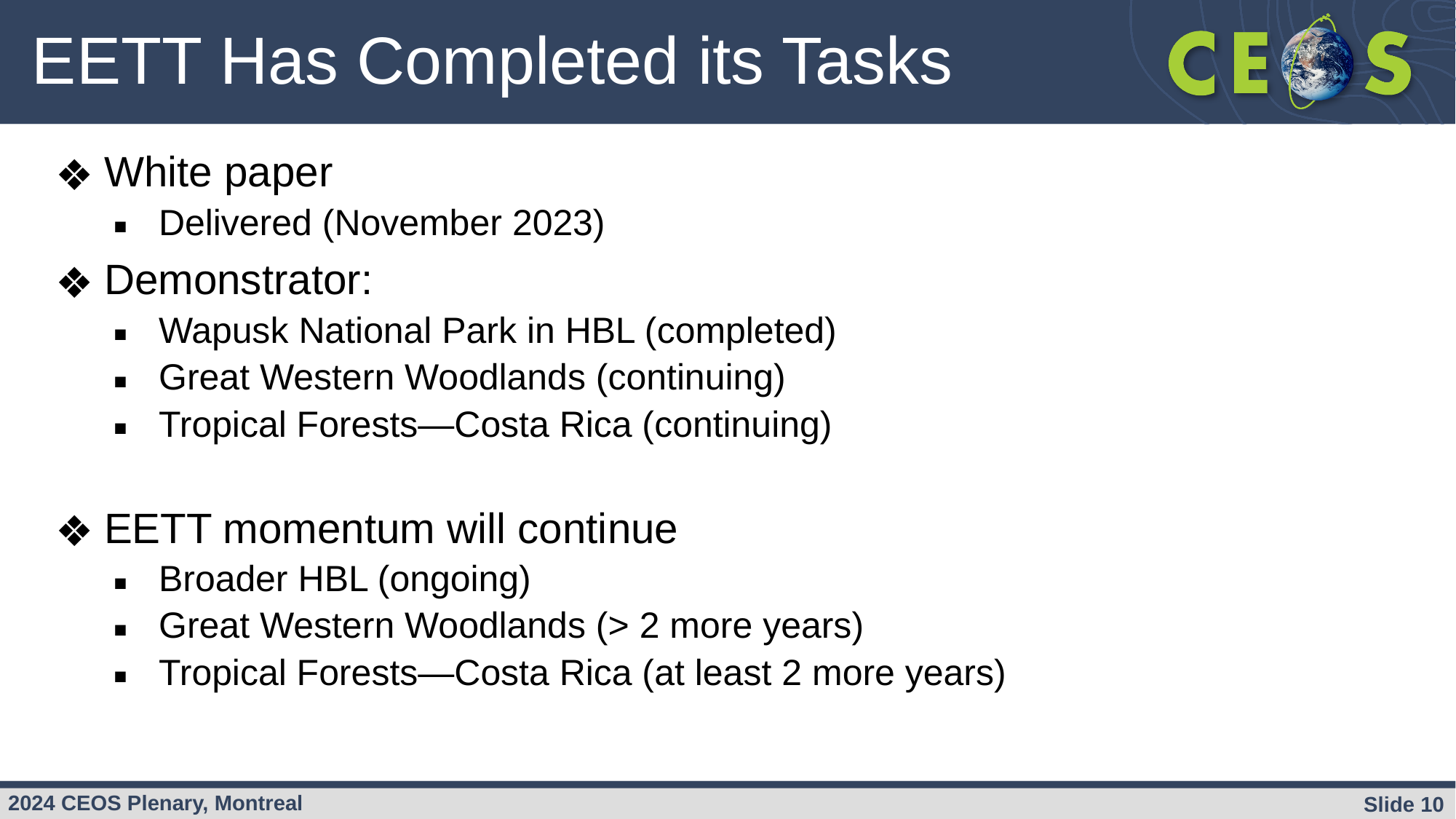

# EETT Has Completed its Tasks
White paper
Delivered (November 2023)
Demonstrator:
Wapusk National Park in HBL (completed)
Great Western Woodlands (continuing)
Tropical Forests—Costa Rica (continuing)

EETT momentum will continue
Broader HBL (ongoing)
Great Western Woodlands (> 2 more years)
Tropical Forests—Costa Rica (at least 2 more years)